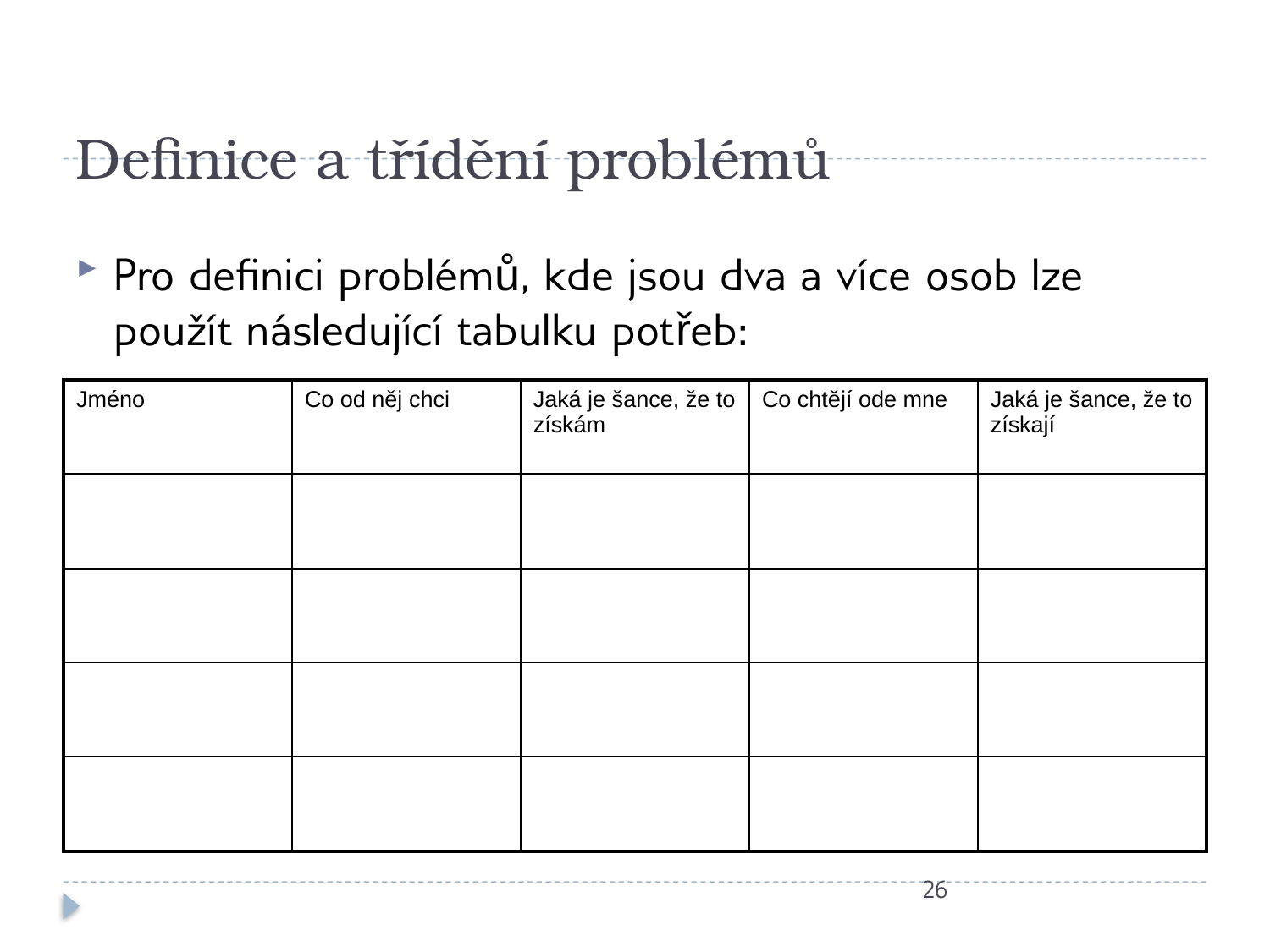

# Definice a třídění problémů
Pro definici problémů, kde jsou dva a více osob lze použít následující tabulku potřeb:
| Jméno | Co od něj chci | Jaká je šance, že to získám | Co chtějí ode mne | Jaká je šance, že to získají |
| --- | --- | --- | --- | --- |
|  |  |  |  |  |
|  |  |  |  |  |
|  |  |  |  |  |
|  |  |  |  |  |
26